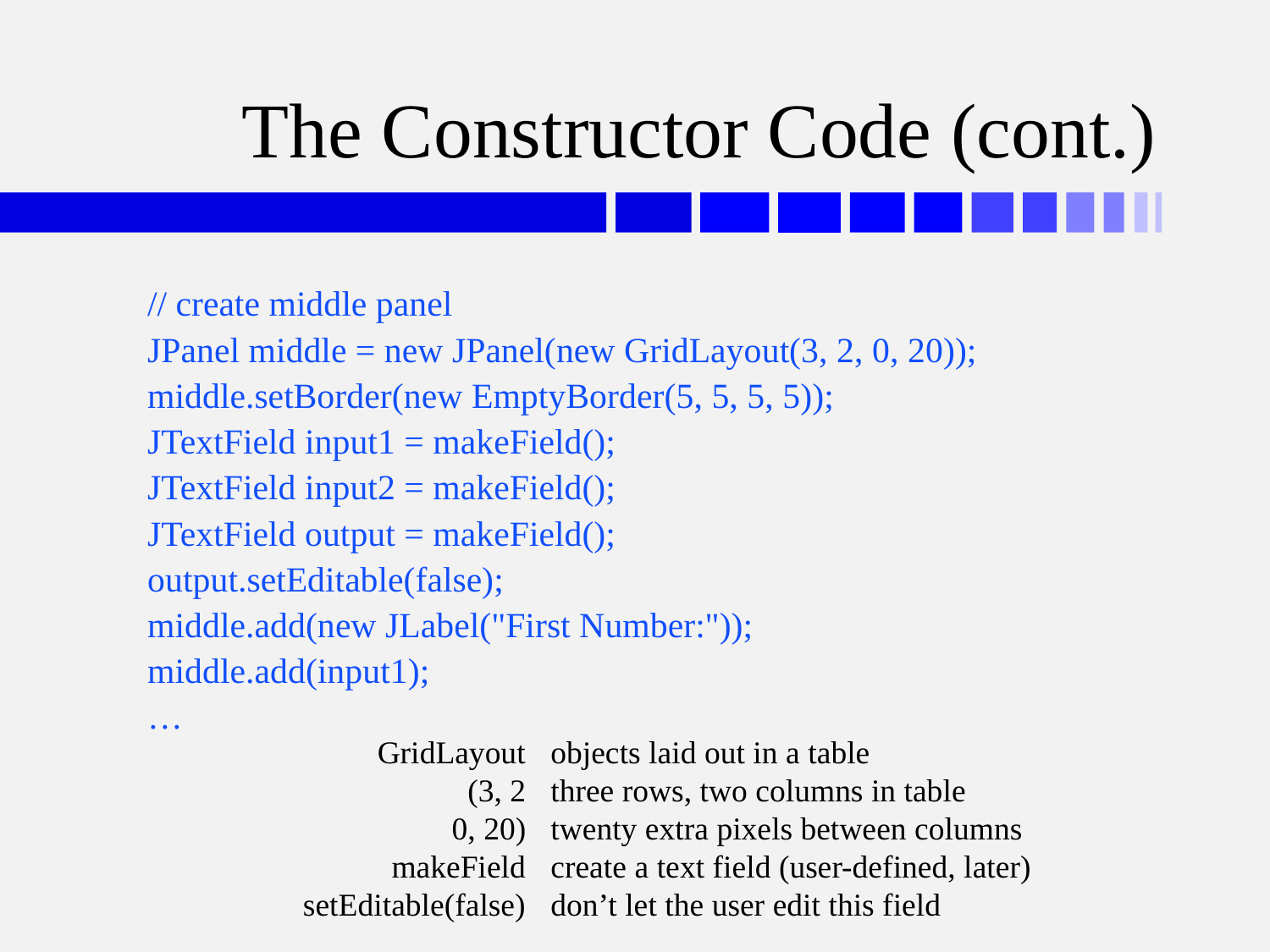

# The Constructor Code (cont.)
	// create middle panel
	JPanel middle = new JPanel(new GridLayout(3, 2, 0, 20));
	middle.setBorder(new EmptyBorder(5, 5, 5, 5));
	JTextField input1 = makeField();
	JTextField input2 = makeField();
	JTextField output = makeField();
	output.setEditable(false);
	middle.add(new JLabel("First Number:"));
	middle.add(input1);
	…

	GridLayout	objects laid out in a table
	(3, 2	three rows, two columns in table
	0, 20)	twenty extra pixels between columns
	makeField	create a text field (user-defined, later)
	setEditable(false)	don’t let the user edit this field